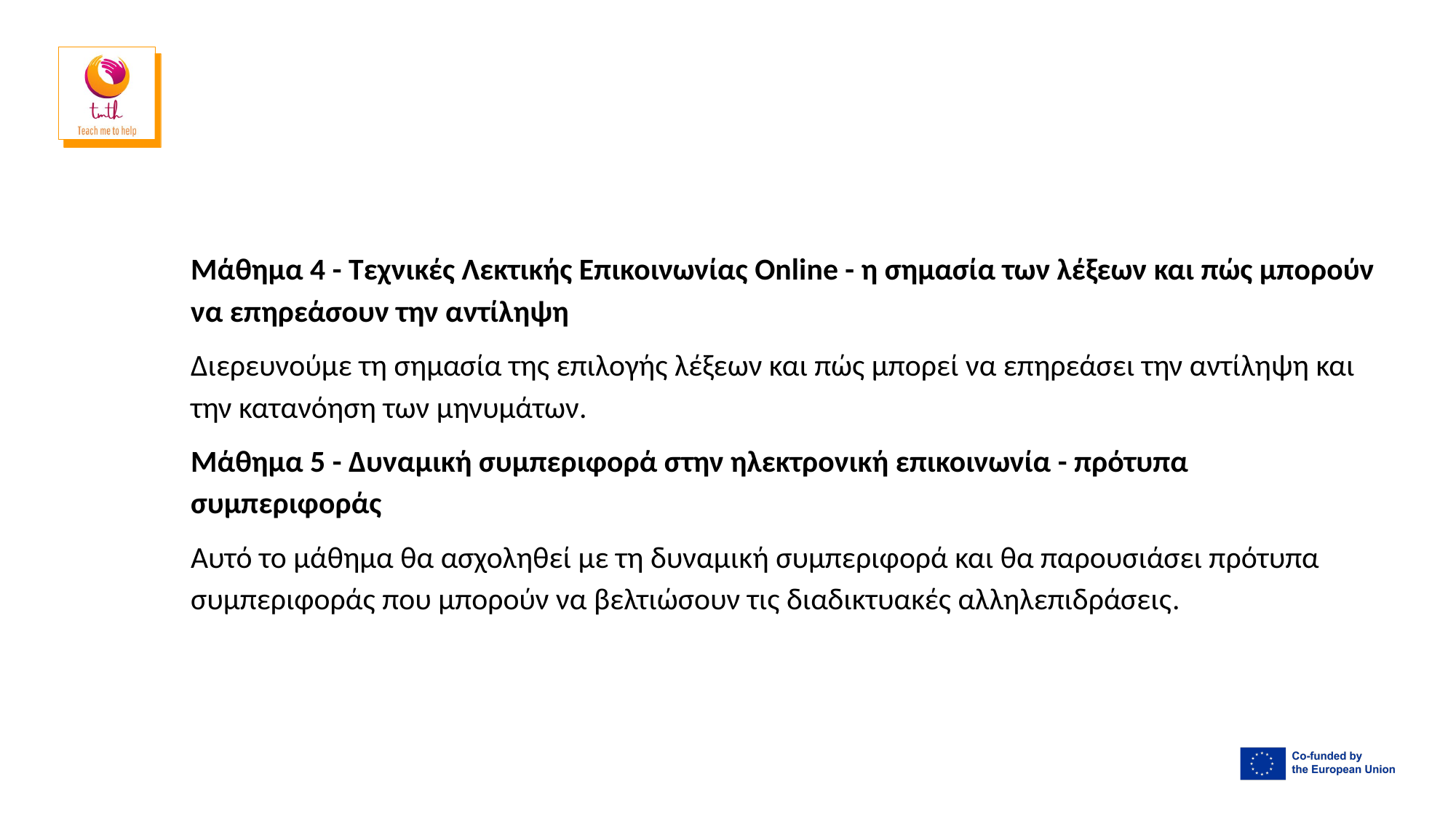

Μάθημα 4 - Τεχνικές Λεκτικής Επικοινωνίας Online - η σημασία των λέξεων και πώς μπορούν να επηρεάσουν την αντίληψη
Διερευνούμε τη σημασία της επιλογής λέξεων και πώς μπορεί να επηρεάσει την αντίληψη και την κατανόηση των μηνυμάτων.
Μάθημα 5 - Δυναμική συμπεριφορά στην ηλεκτρονική επικοινωνία - πρότυπα συμπεριφοράς
Αυτό το μάθημα θα ασχοληθεί με τη δυναμική συμπεριφορά και θα παρουσιάσει πρότυπα συμπεριφοράς που μπορούν να βελτιώσουν τις διαδικτυακές αλληλεπιδράσεις.